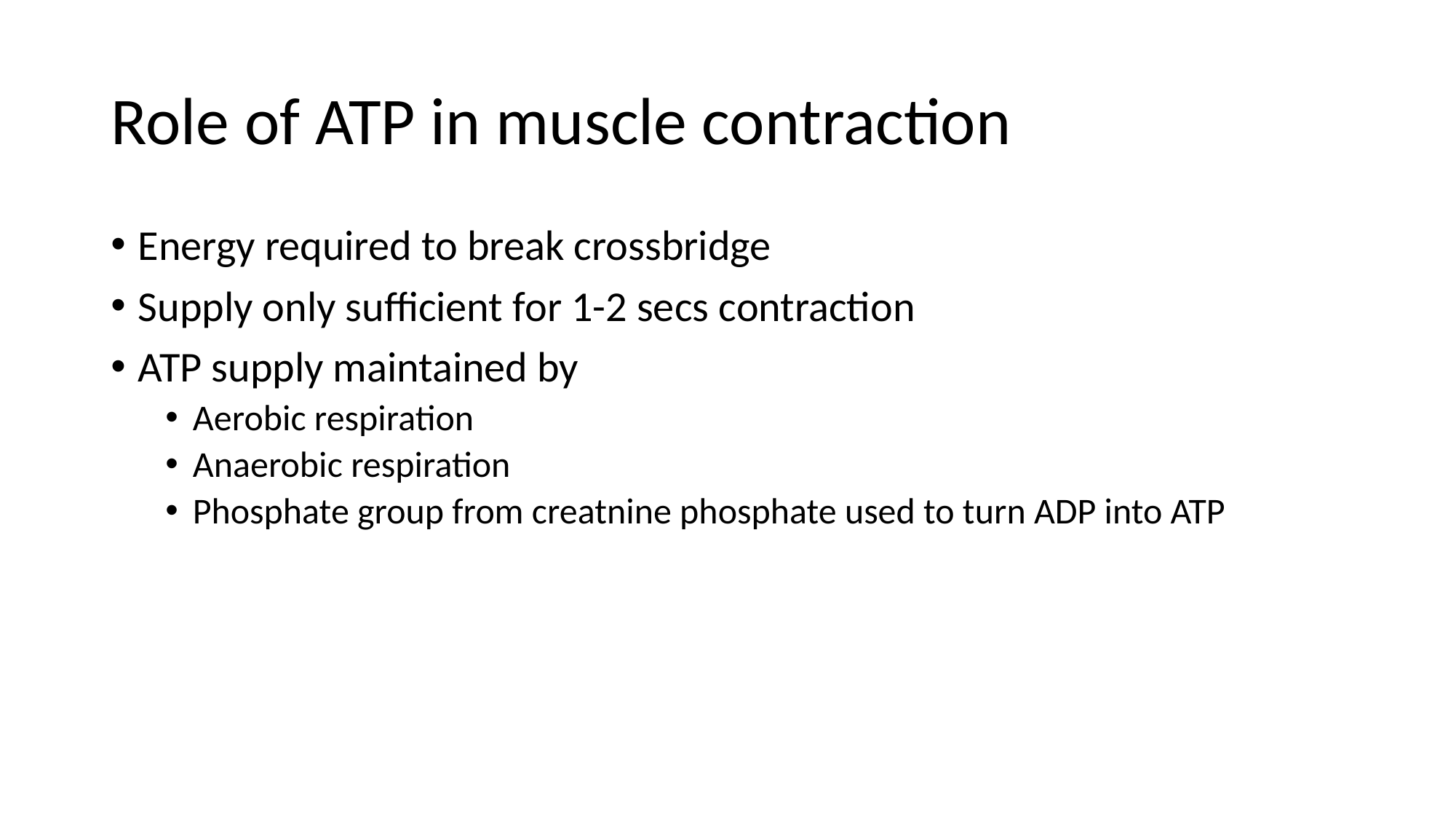

# Role of ATP in muscle contraction
Energy required to break crossbridge
Supply only sufficient for 1-2 secs contraction
ATP supply maintained by
Aerobic respiration
Anaerobic respiration
Phosphate group from creatnine phosphate used to turn ADP into ATP